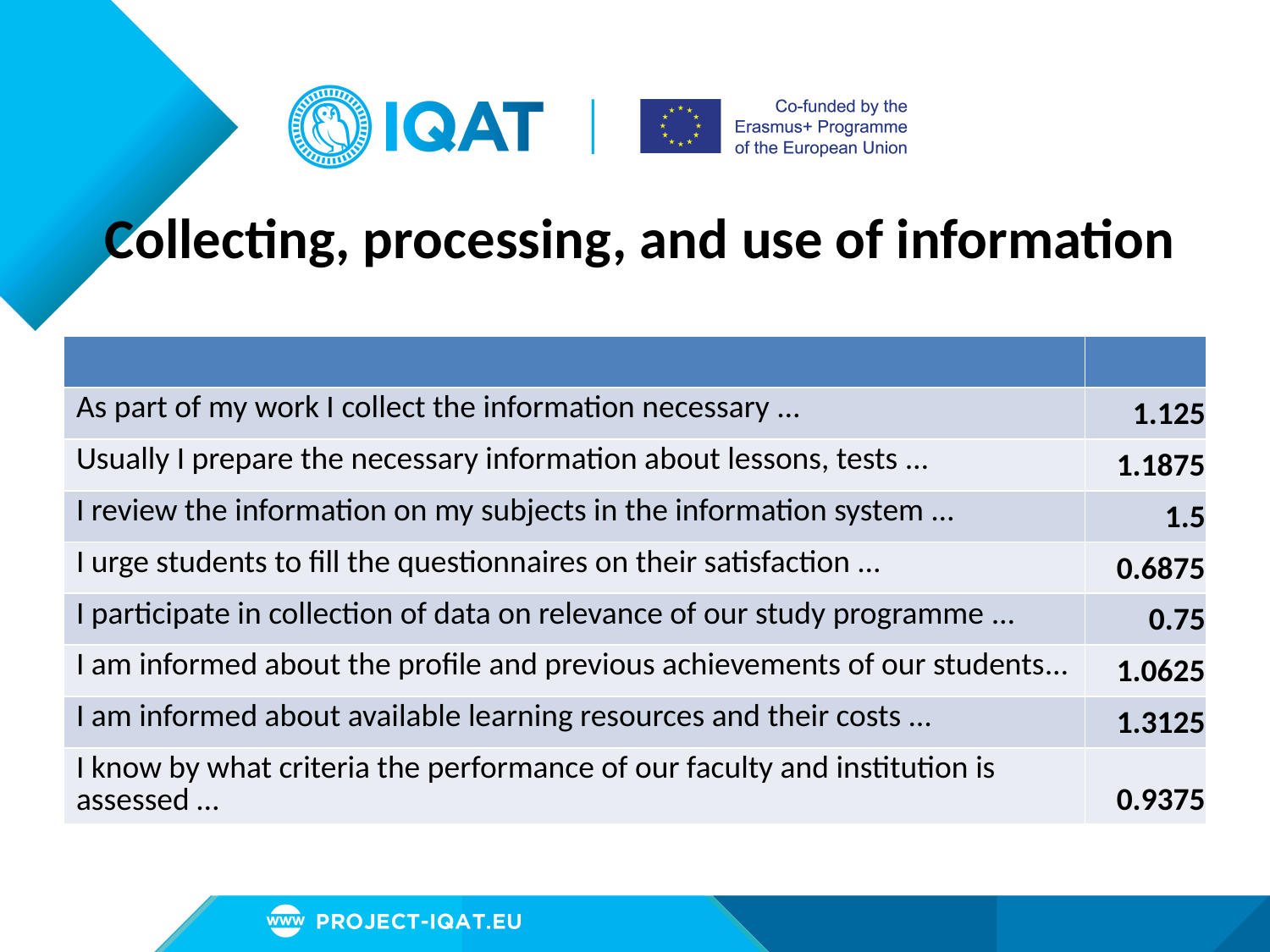

# Collecting, processing, and use of information
|  |  |
| --- | --- |
| As part of my work I collect the information necessary … | 1.125 |
| Usually I prepare the necessary information about lessons, tests … | 1.1875 |
| I review the information on my subjects in the information system … | 1.5 |
| I urge students to fill the questionnaires on their satisfaction … | 0.6875 |
| I participate in collection of data on relevance of our study programme … | 0.75 |
| I am informed about the profile and previous achievements of our students… | 1.0625 |
| I am informed about available learning resources and their costs … | 1.3125 |
| I know by what criteria the performance of our faculty and institution is assessed … | 0.9375 |